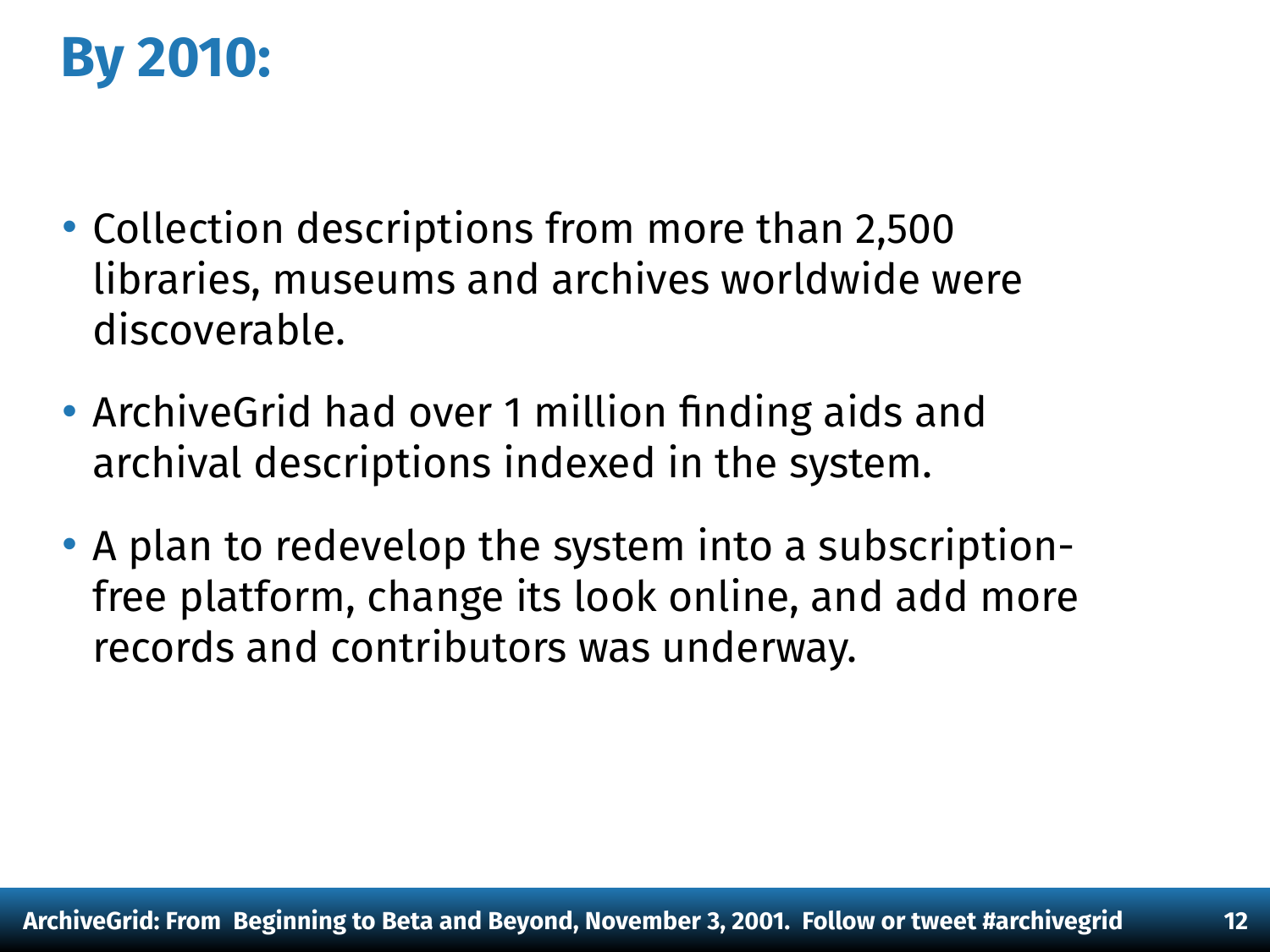

# By 2010:
Collection descriptions from more than 2,500 libraries, museums and archives worldwide were discoverable.
ArchiveGrid had over 1 million finding aids and archival descriptions indexed in the system.
A plan to redevelop the system into a subscription-free platform, change its look online, and add more records and contributors was underway.